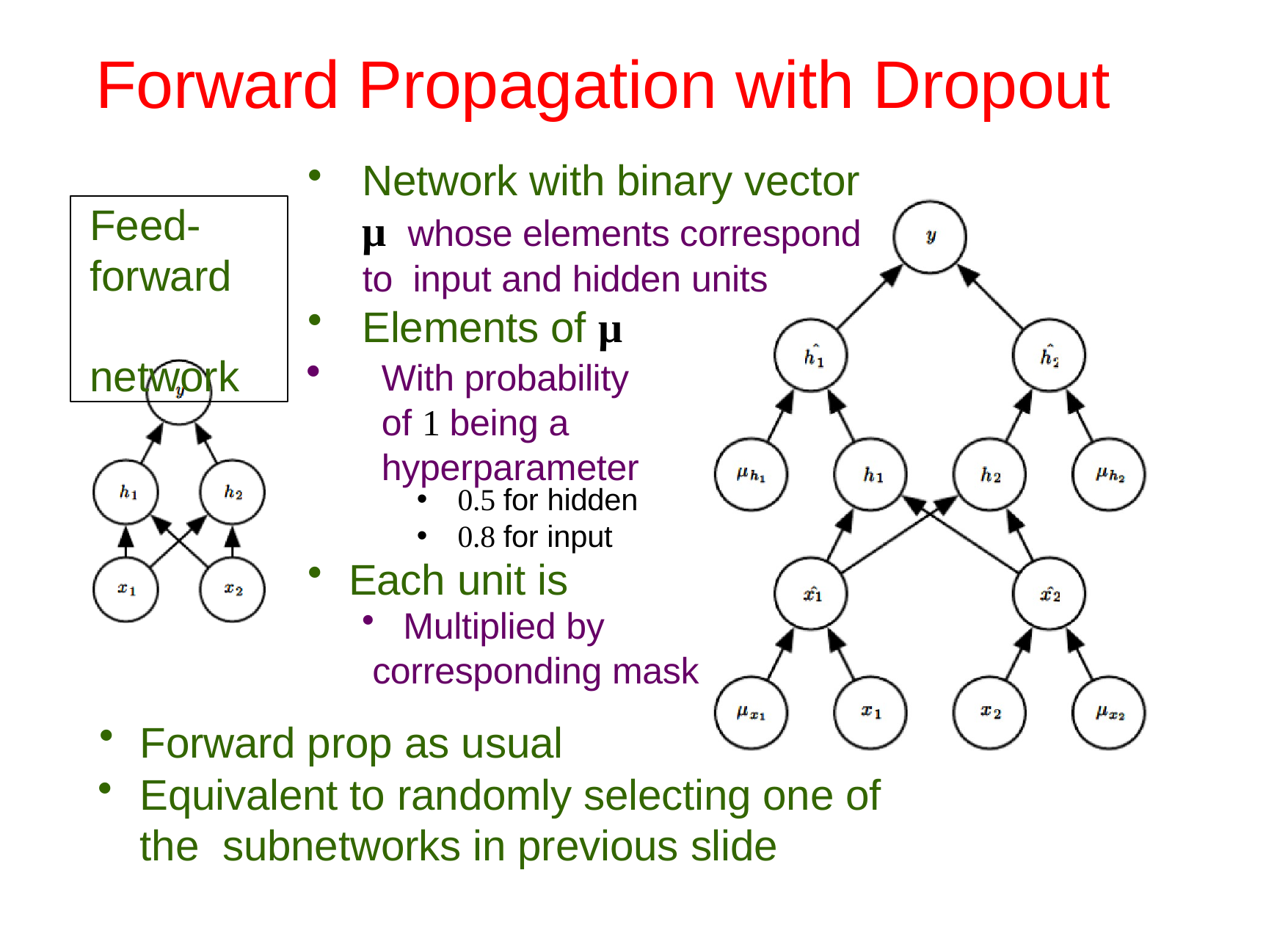

# Forward Propagation with Dropout

Deep  Learning	Sriha
Network with binary vector μ  whose elements correspond to  input and hidden units
Elements of μ
With probability  of 1 being a  hyperparameter
Feed-  forward  network

0.5 for hidden
0.8 for input
Each unit is
Multiplied by
corresponding mask
Forward prop as usual
Equivalent to randomly selecting one of the  subnetworks in previous slide